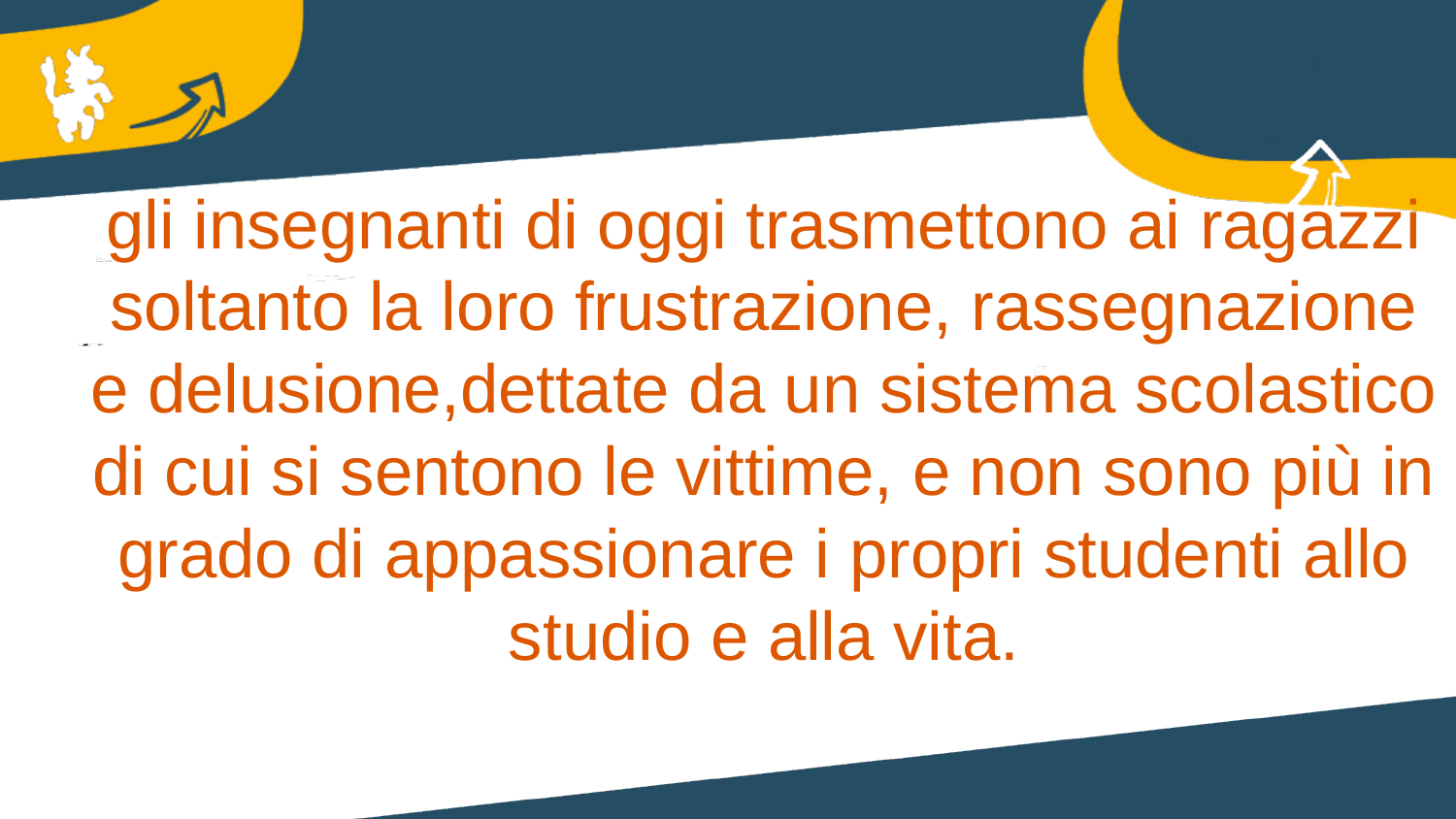

# gli insegnanti di oggi trasmettono ai ragazzi soltanto la loro frustrazione, rassegnazione e delusione,dettate da un sistema scolastico di cui si sentono le vittime, e non sono più in grado di appassionare i propri studenti allo studio e alla vita.